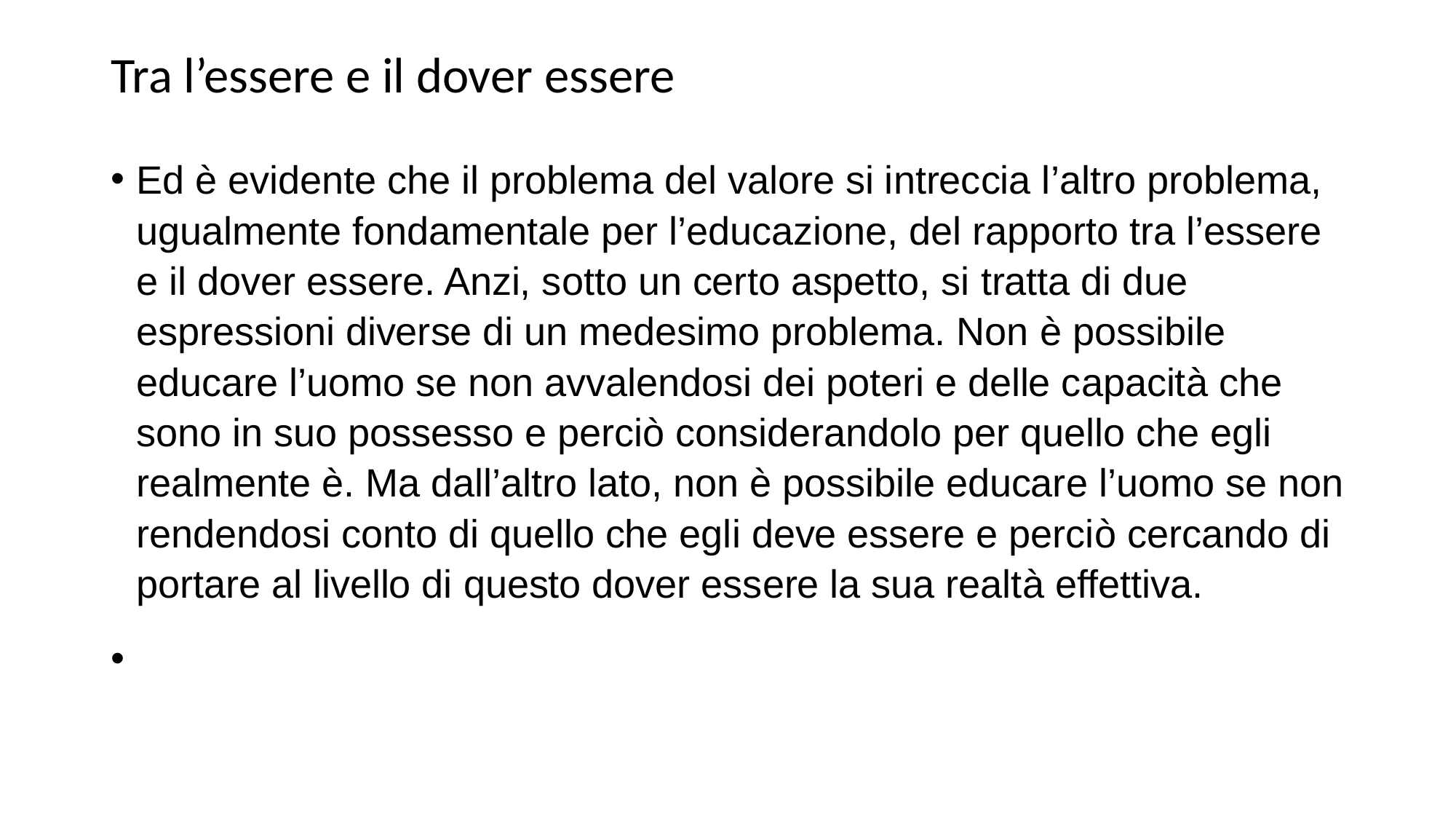

# Tra l’essere e il dover essere
Ed è evidente che il problema del valore si intreccia l’altro problema, ugualmente fondamentale per l’educazione, del rapporto tra l’essere e il dover essere. Anzi, sotto un certo aspetto, si tratta di due espressioni diverse di un medesimo problema. Non è possibile educare l’uomo se non avvalendosi dei poteri e delle capacità che sono in suo possesso e perciò considerandolo per quello che egli realmente è. Ma dall’altro lato, non è possibile educare l’uomo se non rendendosi conto di quello che egli deve essere e perciò cercando di portare al livello di questo dover essere la sua realtà effettiva.